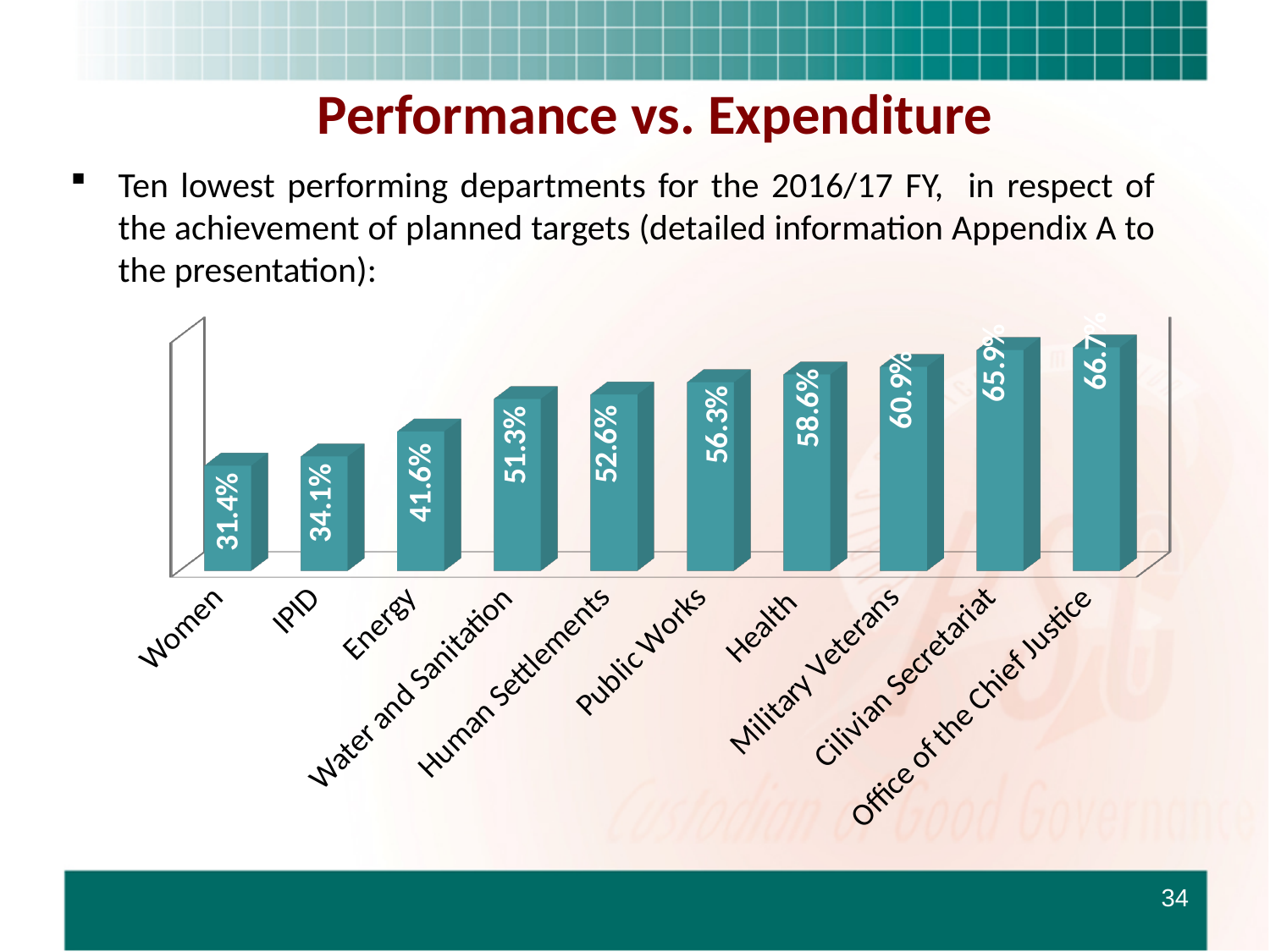

# Performance vs. Expenditure
Ten lowest performing departments for the 2016/17 FY,  in respect of the achievement of planned targets (detailed information Appendix A to the presentation):

[unsupported chart]

34